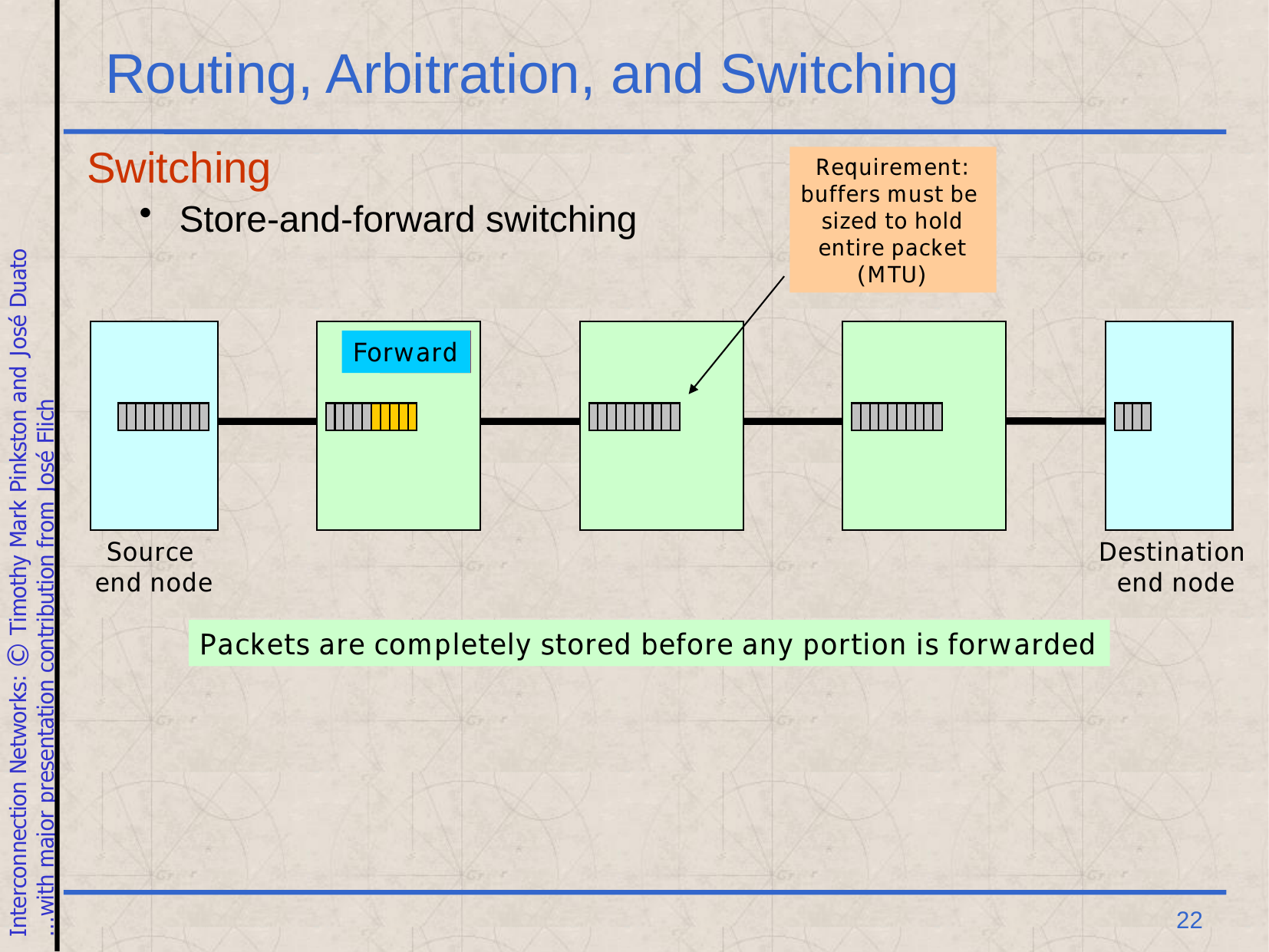

# Routing, Arbitration, and Switching
Switching
Store-and-forward switching
Requirement:
buffers must be
sized to hold
entire packet
(MTU)

Forward
Store

Source
end node
Destination
end node
Packets are completely stored before any portion is forwarded
  22